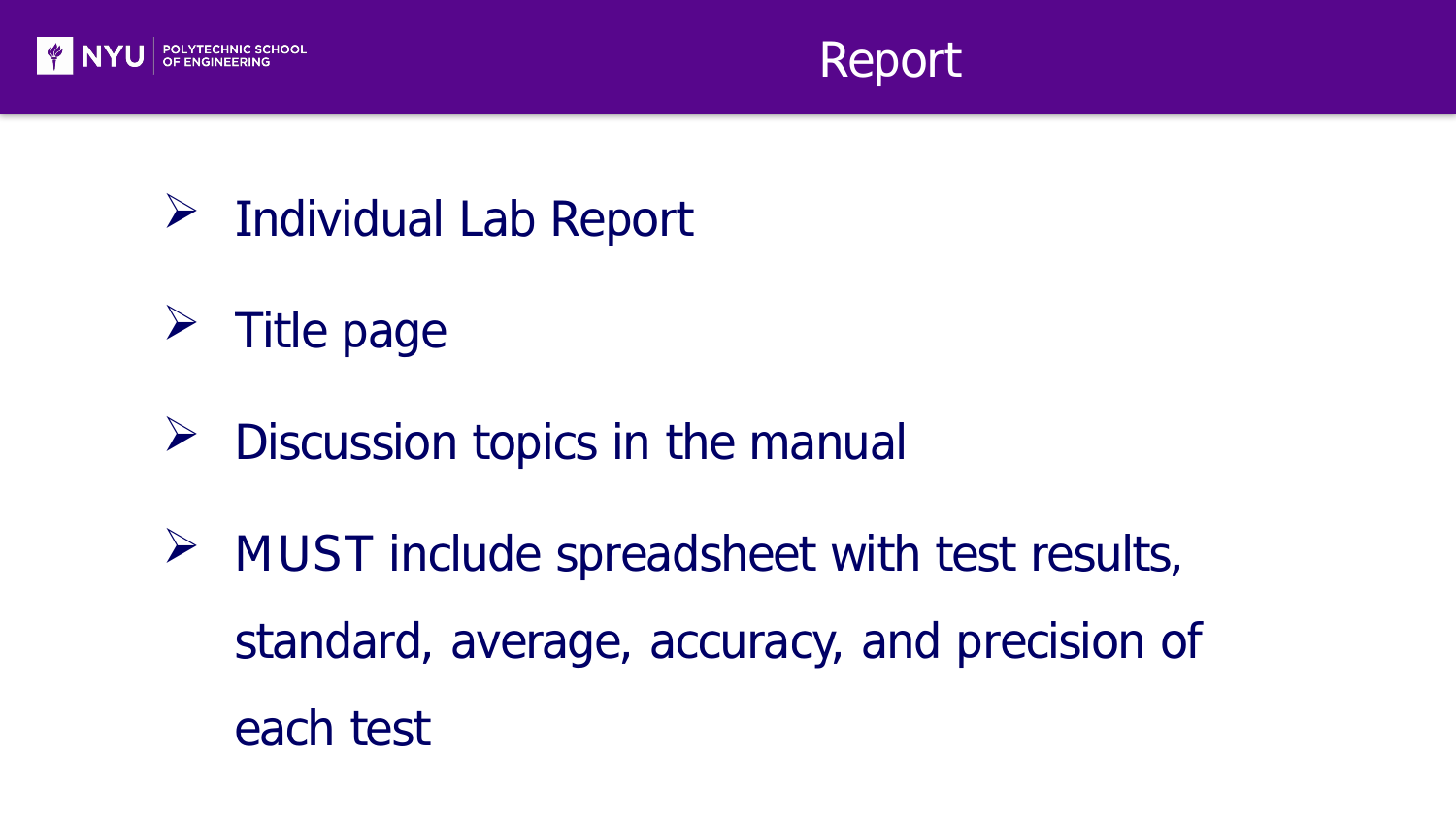

Report
Individual Lab Report
Title page
Discussion topics in the manual
MUST include spreadsheet with test results, standard, average, accuracy, and precision of each test